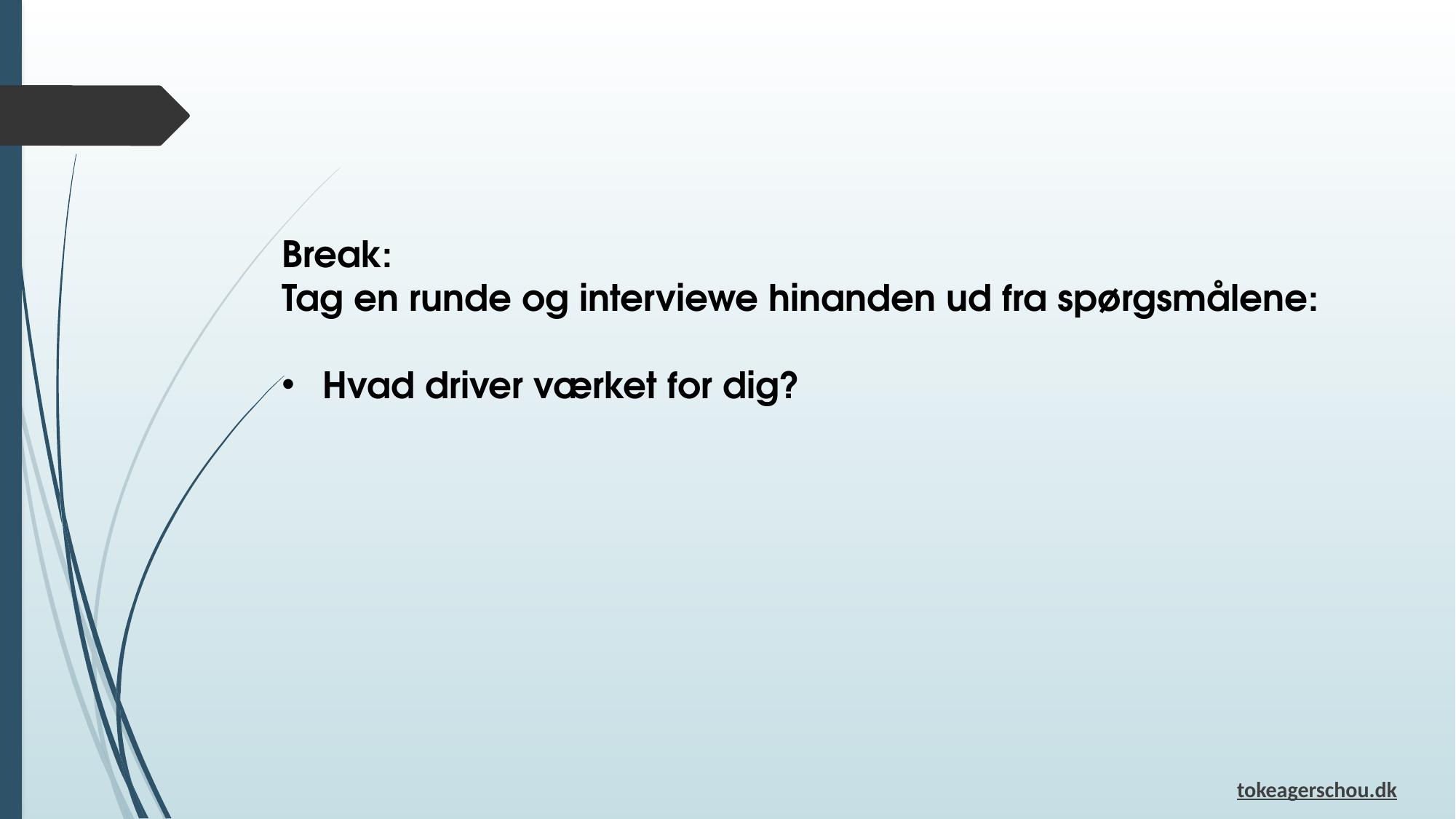

Break:
Tag en runde og interviewe hinanden ud fra spørgsmålene:

Hvad driver værket for dig?

tokeagerschou.dk